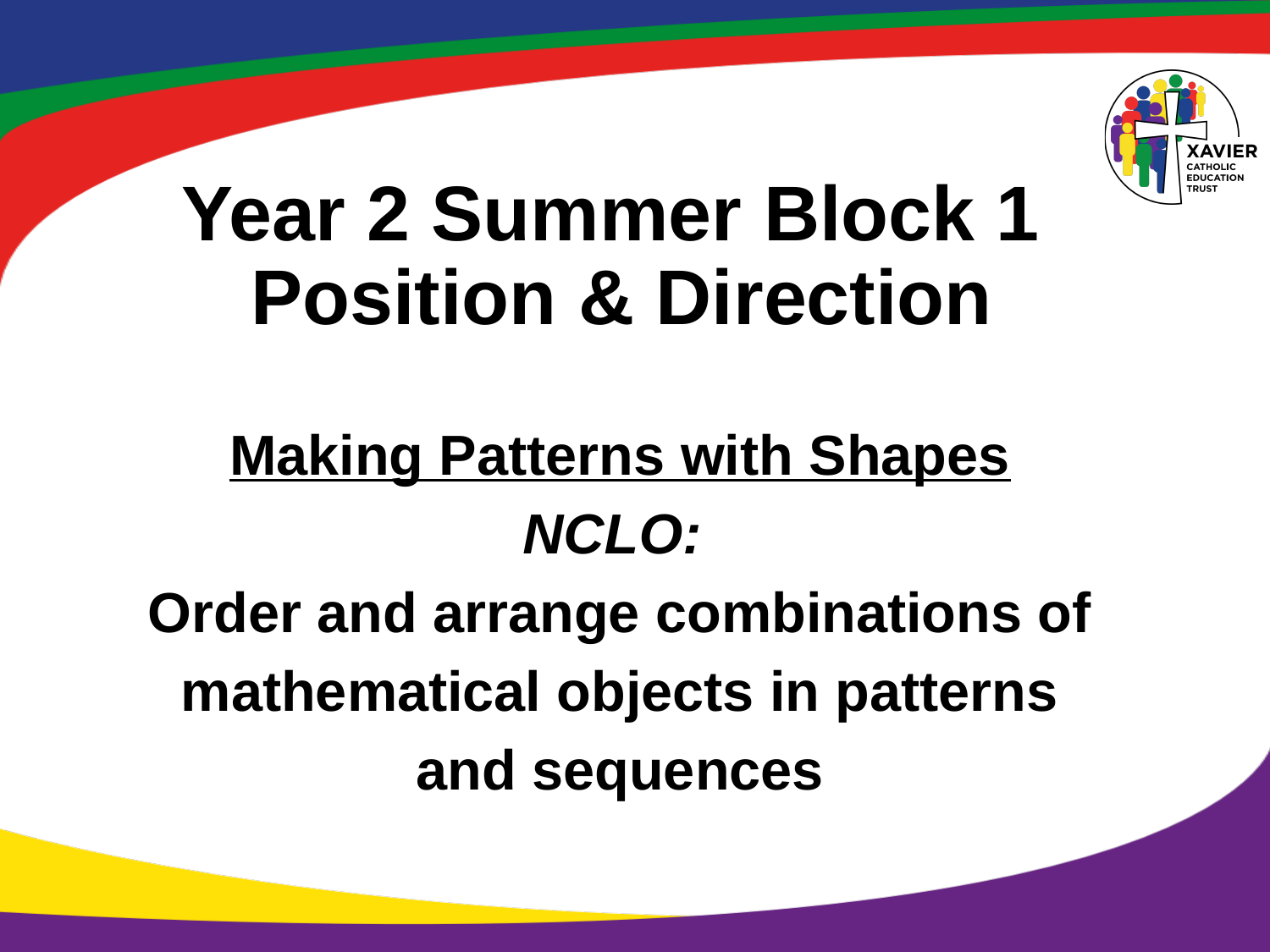

# Year 2 Summer Block 1 Position & Direction
Making Patterns with Shapes
NCLO:
Order and arrange combinations of
mathematical objects in patterns
and sequences